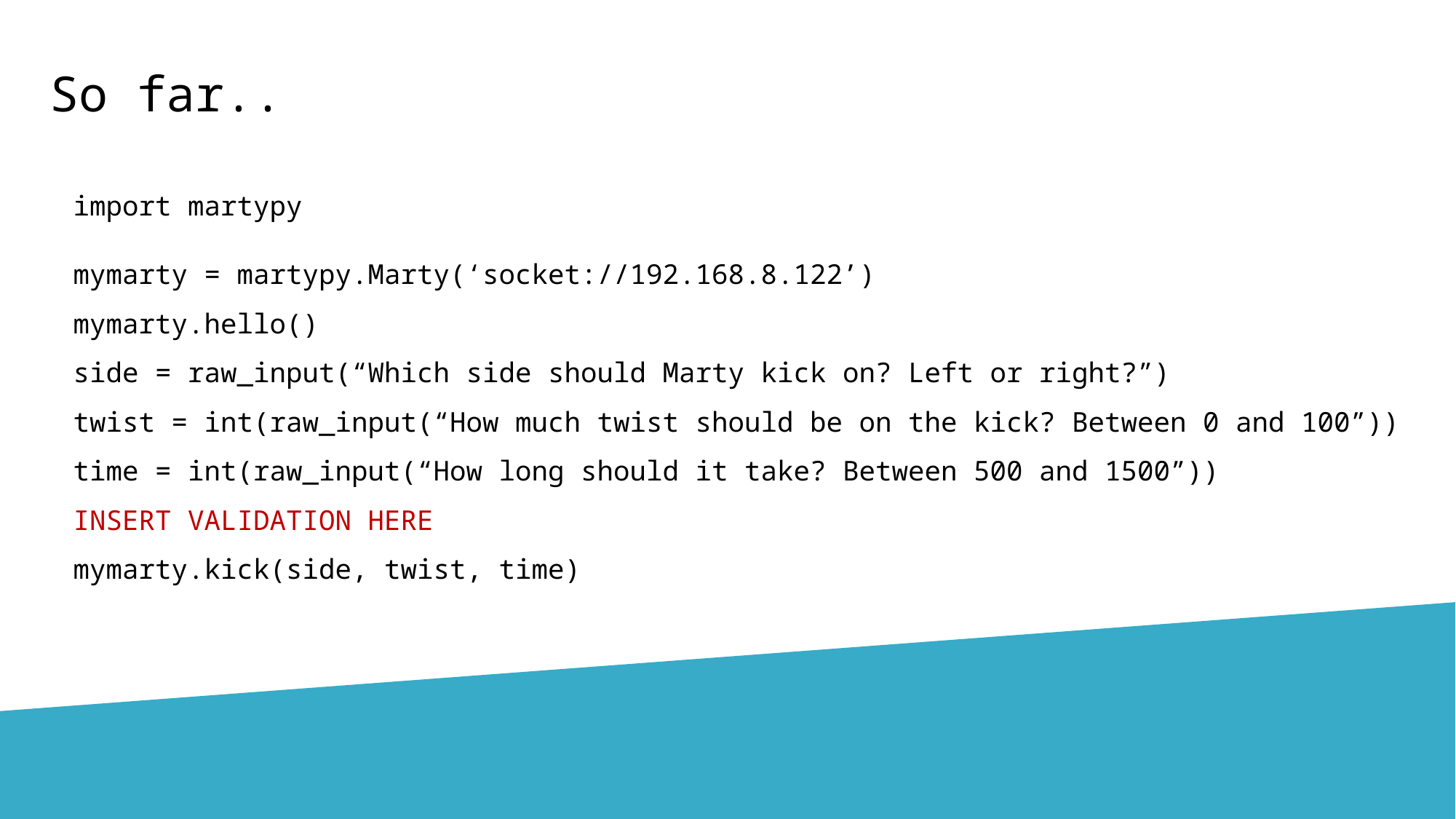

# So far..
import martypy

mymarty = martypy.Marty(‘socket://192.168.8.122’)
mymarty.hello()
side = raw_input(“Which side should Marty kick on? Left or right?”)
twist = int(raw_input(“How much twist should be on the kick? Between 0 and 100”))
time = int(raw_input(“How long should it take? Between 500 and 1500”))
INSERT VALIDATION HERE
mymarty.kick(side, twist, time)